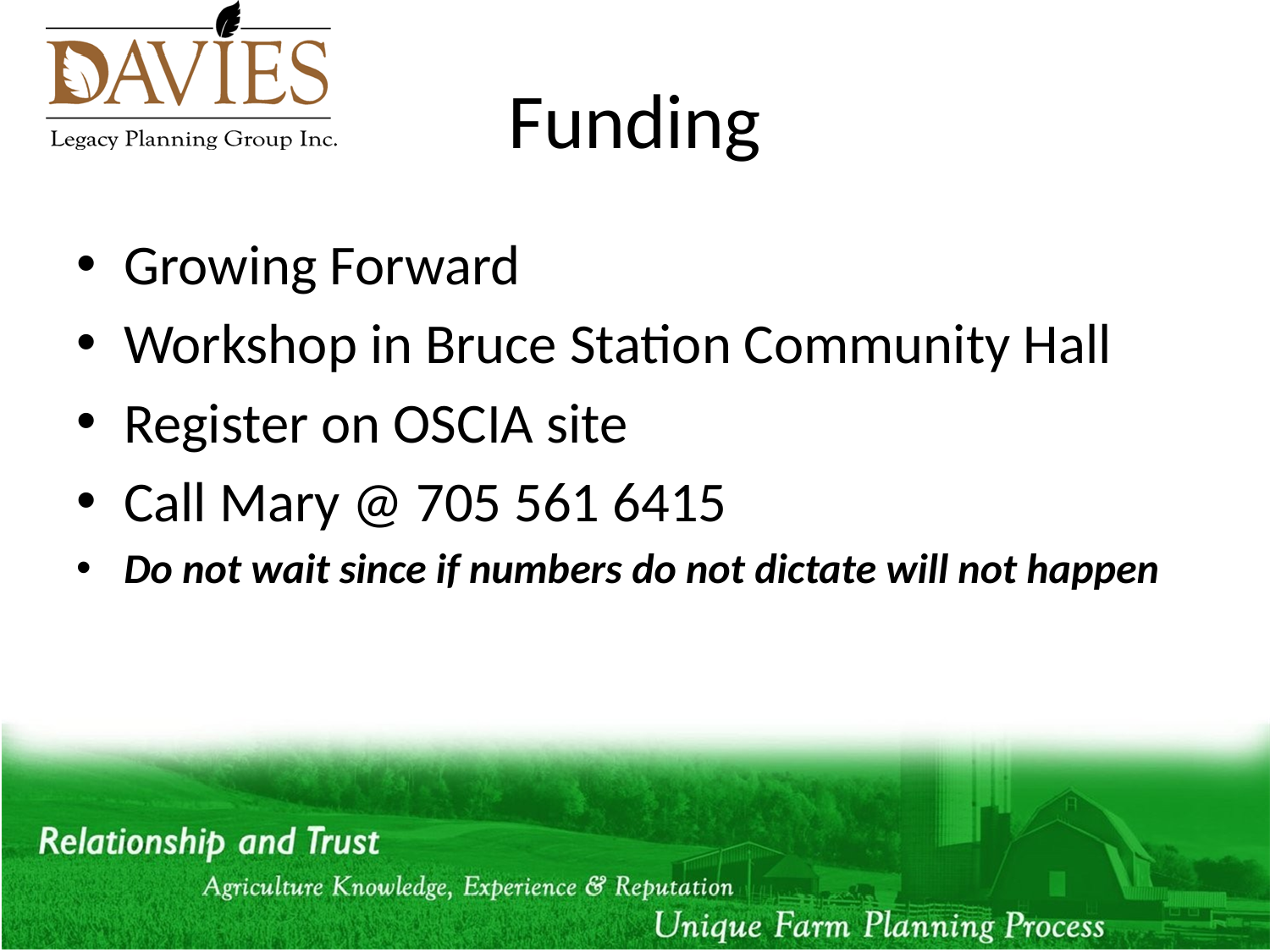

# Funding
Growing Forward
Workshop in Bruce Station Community Hall
Register on OSCIA site
Call Mary @ 705 561 6415
Do not wait since if numbers do not dictate will not happen